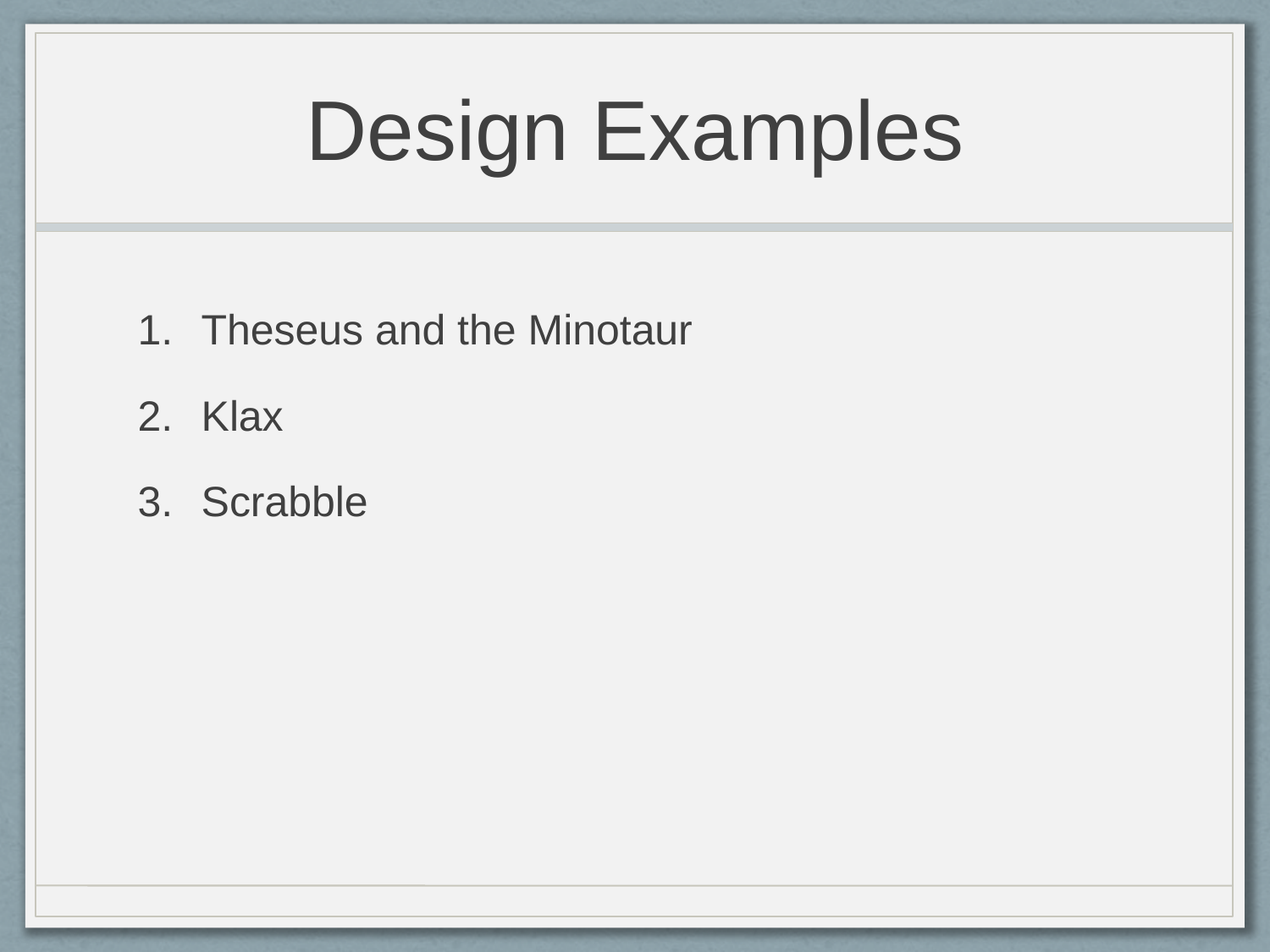

# Design Examples
Theseus and the Minotaur
Klax
Scrabble